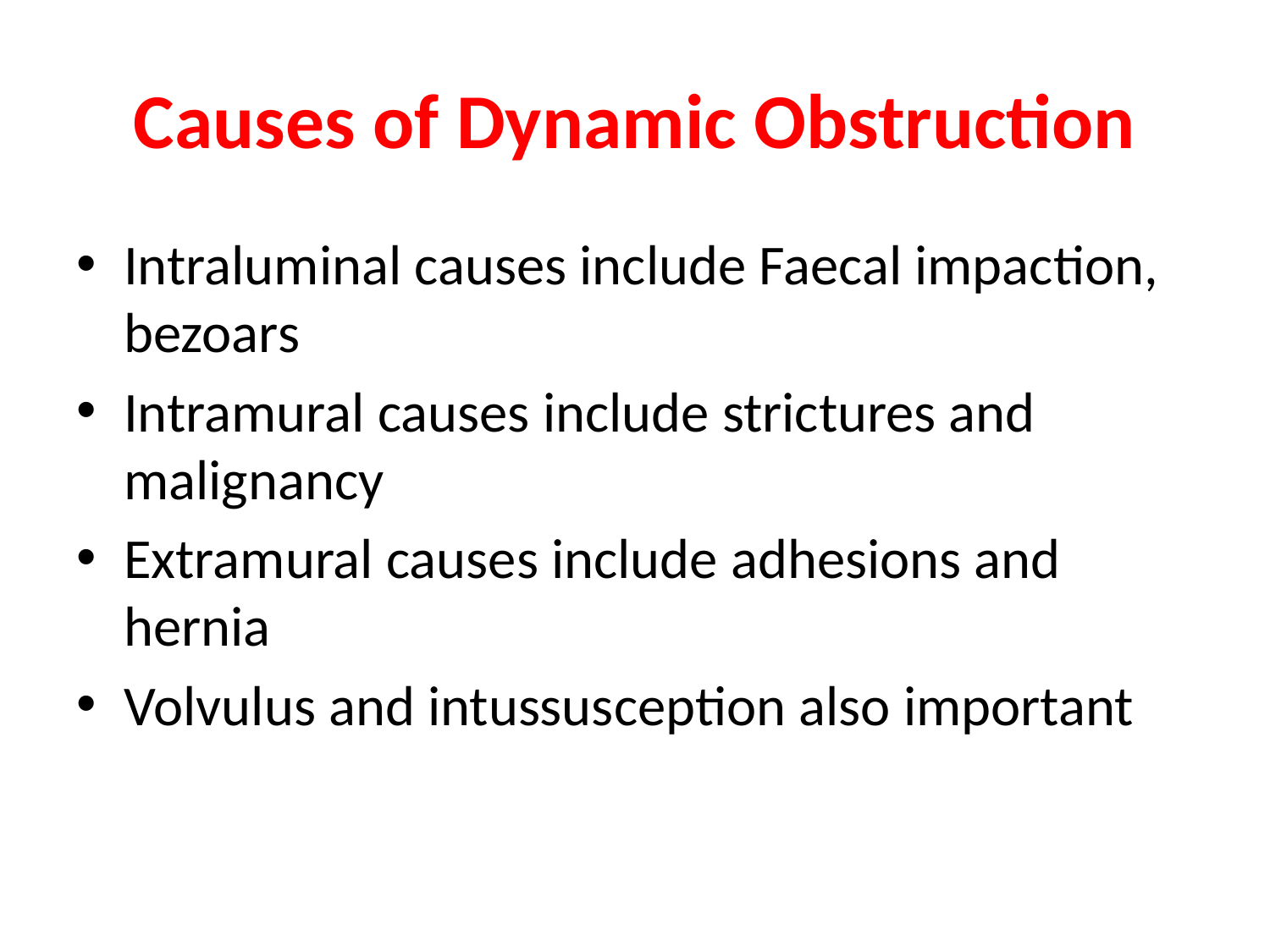

# Causes of Dynamic Obstruction
Intraluminal causes include Faecal impaction, bezoars
Intramural causes include strictures and malignancy
Extramural causes include adhesions and hernia
Volvulus and intussusception also important